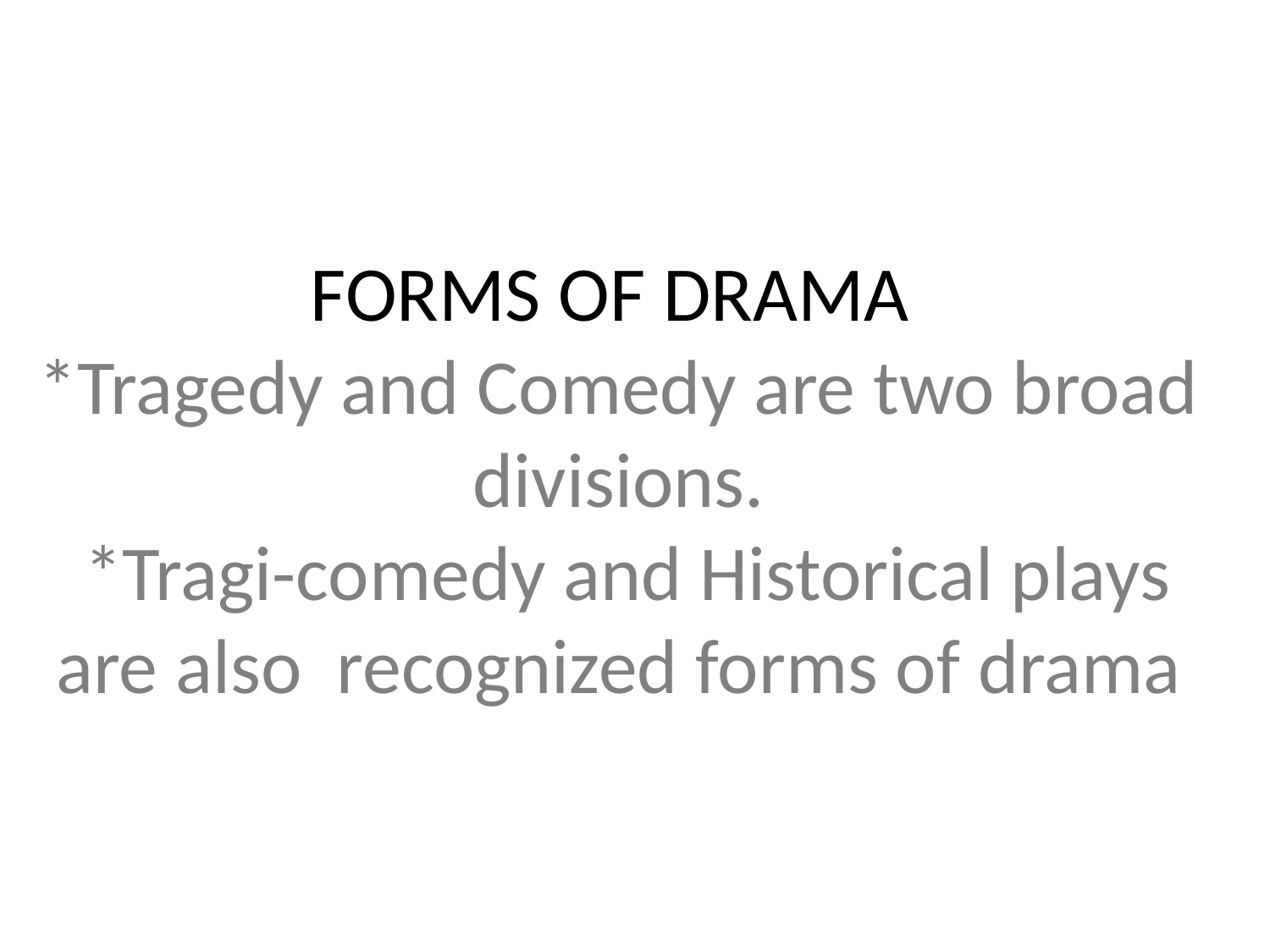

# FORMS OF DRAMA *Tragedy and Comedy are two broad divisions. *Tragi-comedy and Historical plays are also  recognized forms of drama